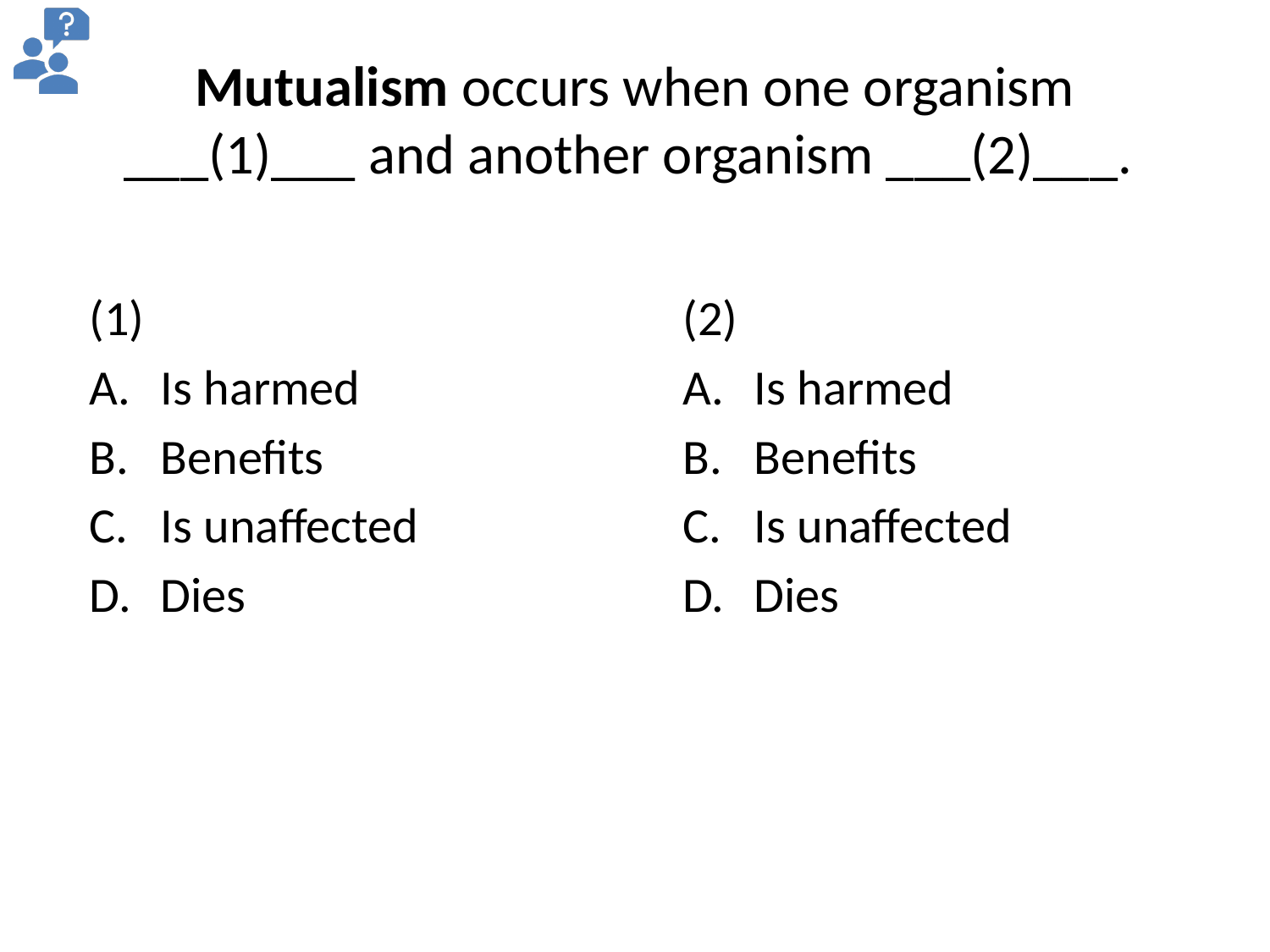

# Mutualism occurs when one organism ___(1)___ and another organism ___(2)___.
(1)
Is harmed
Benefits
Is unaffected
Dies
(2)
Is harmed
Benefits
Is unaffected
Dies